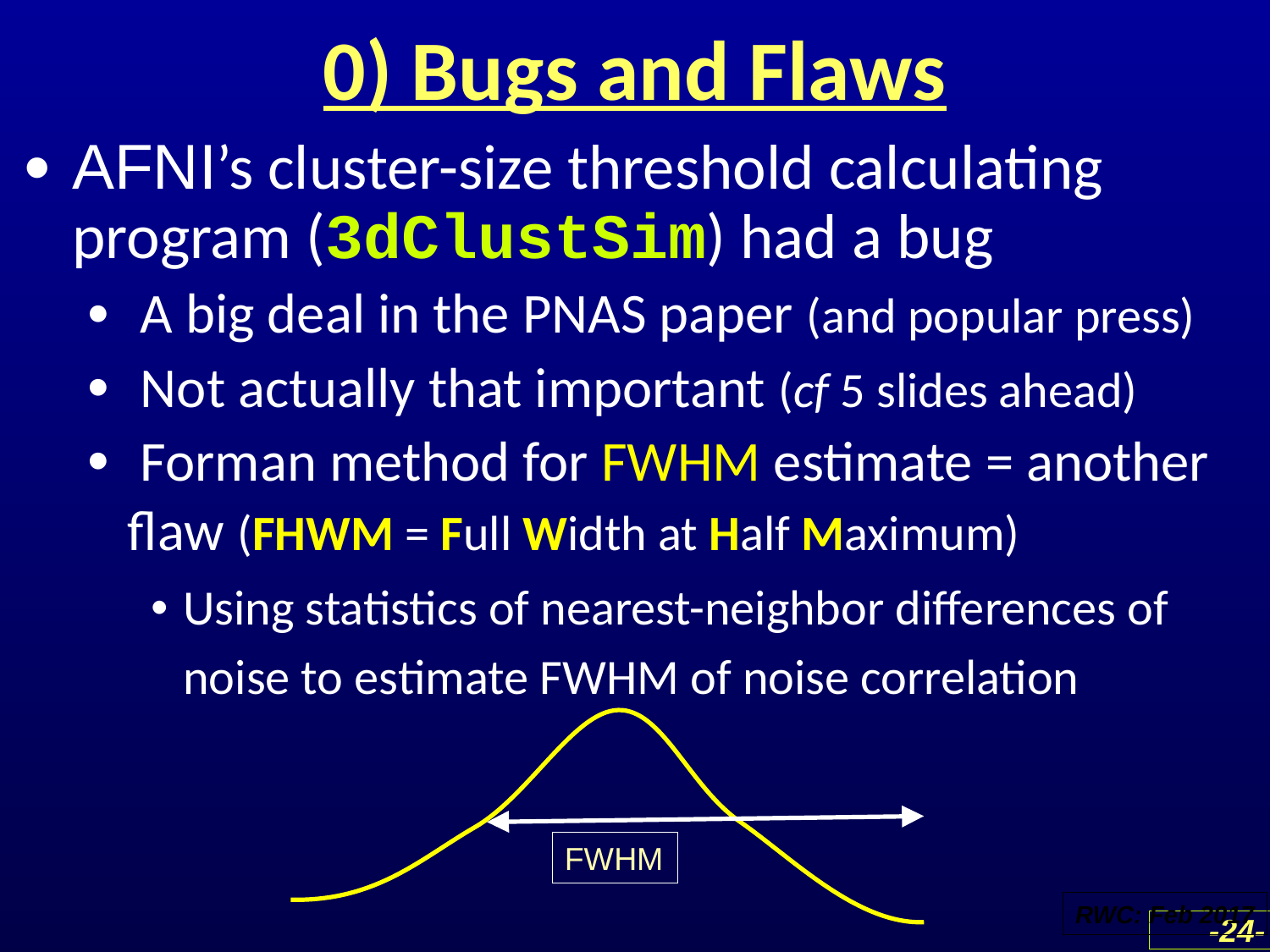

# 0) Bugs and Flaws
AFNI’s cluster-size threshold calculating program (3dClustSim) had a bug
 A big deal in the PNAS paper (and popular press)
 Not actually that important (cf 5 slides ahead)
 Forman method for FWHM estimate = another flaw (FHWM = Full Width at Half Maximum)
Using statistics of nearest-neighbor differences of noise to estimate FWHM of noise correlation

FWHM
RWC: Feb 2017